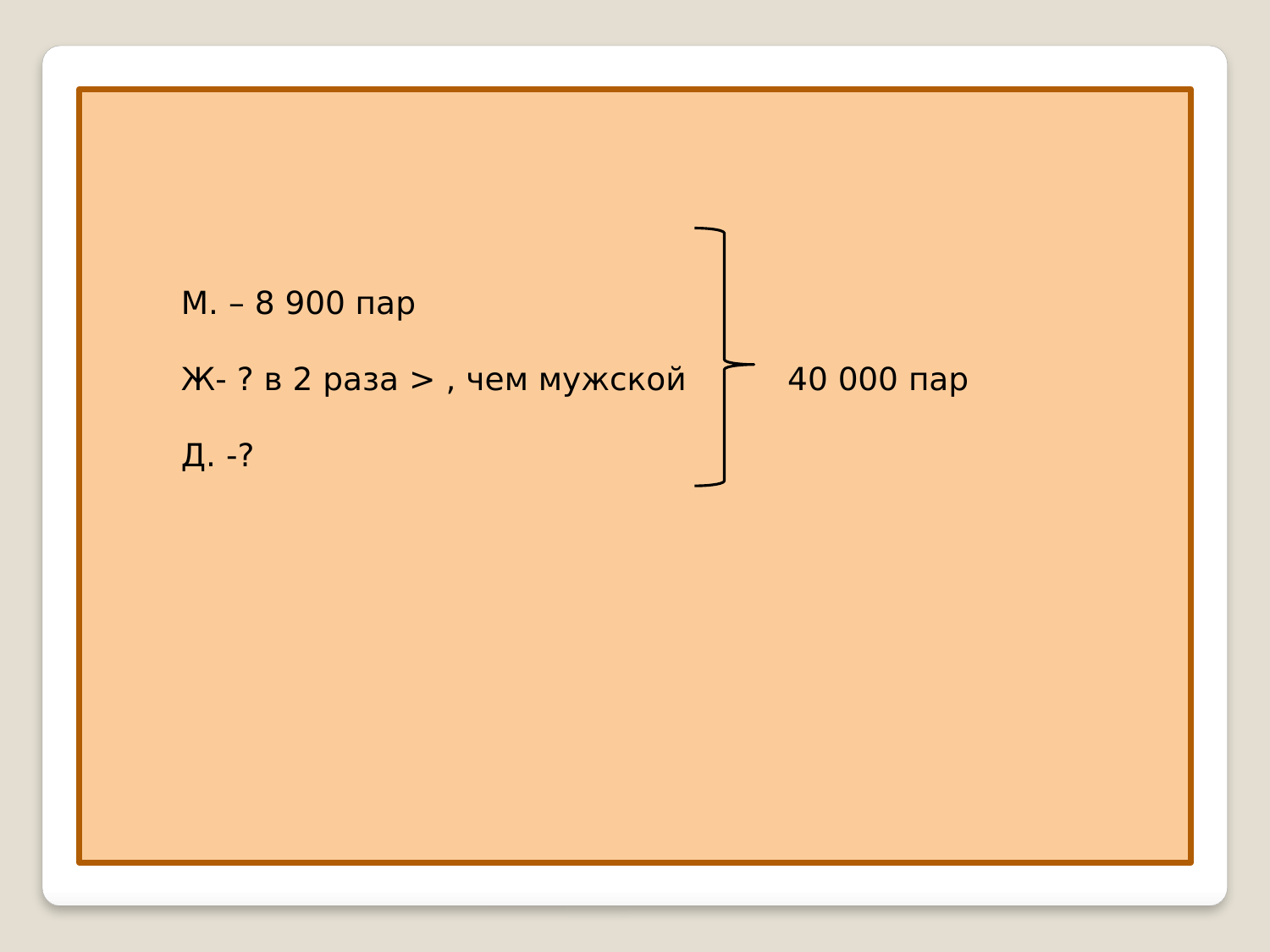

М. – 8 900 пар

Ж- ? в 2 раза > , чем мужской          40 000 пар

Д. -?